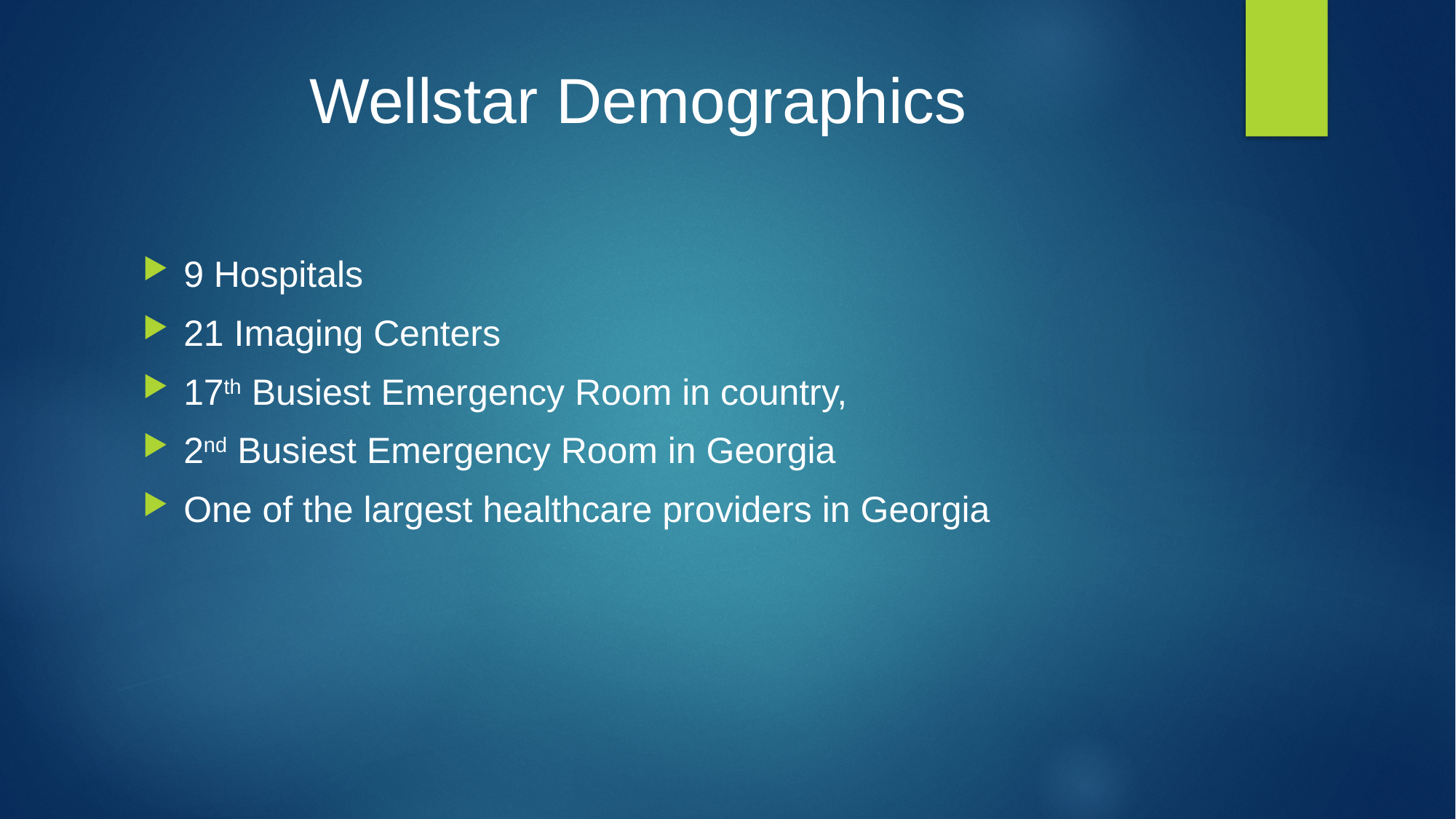

# Wellstar Demographics
9 Hospitals
21 Imaging Centers
17th Busiest Emergency Room in country,
2nd Busiest Emergency Room in Georgia
One of the largest healthcare providers in Georgia